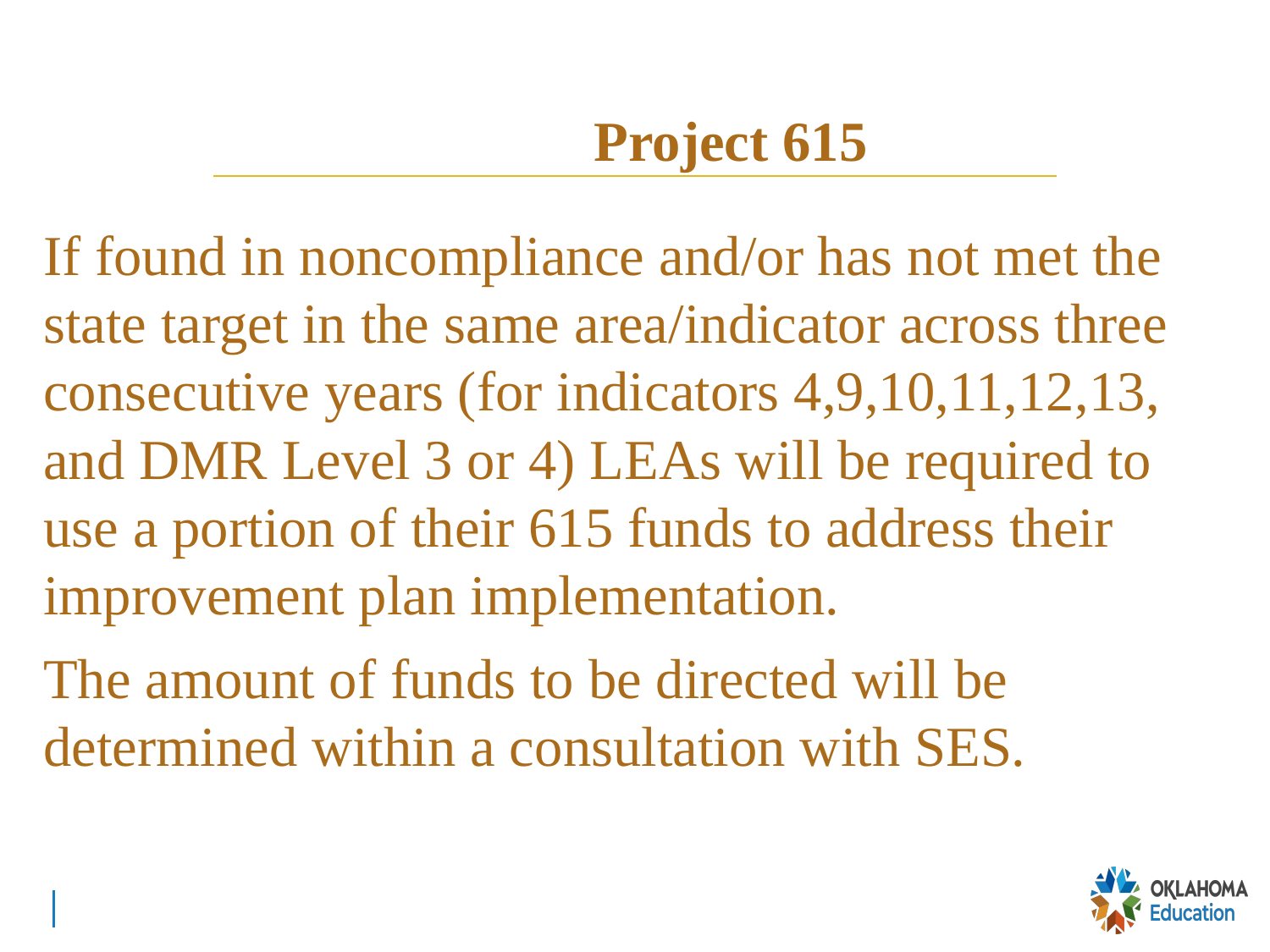

# Project 615
If found in noncompliance and/or has not met the state target in the same area/indicator across three consecutive years (for indicators 4,9,10,11,12,13, and DMR Level 3 or 4) LEAs will be required to use a portion of their 615 funds to address their improvement plan implementation.
The amount of funds to be directed will be determined within a consultation with SES.